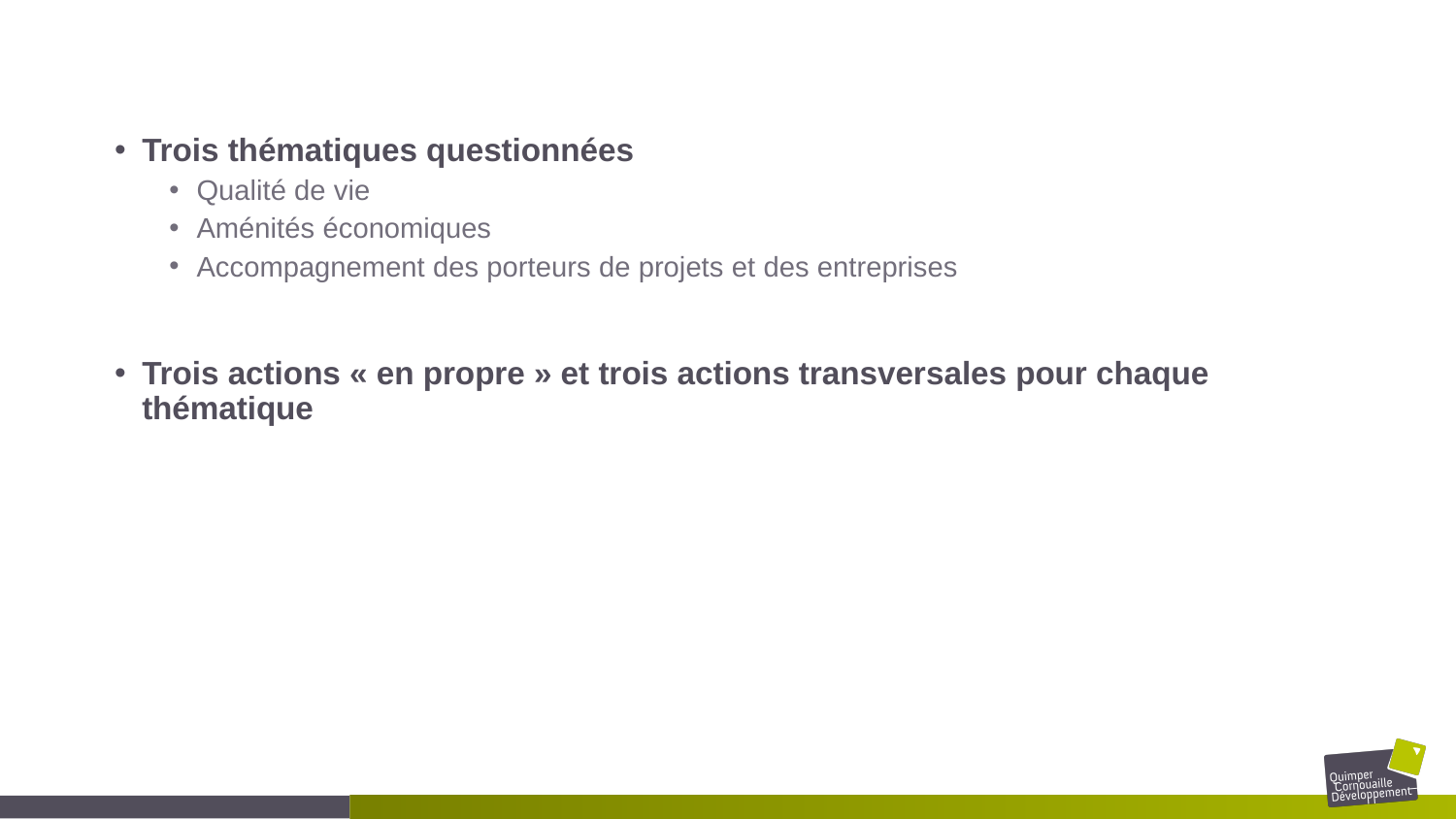

#
Trois thématiques questionnées
Qualité de vie
Aménités économiques
Accompagnement des porteurs de projets et des entreprises

Trois actions « en propre » et trois actions transversales pour chaque thématique